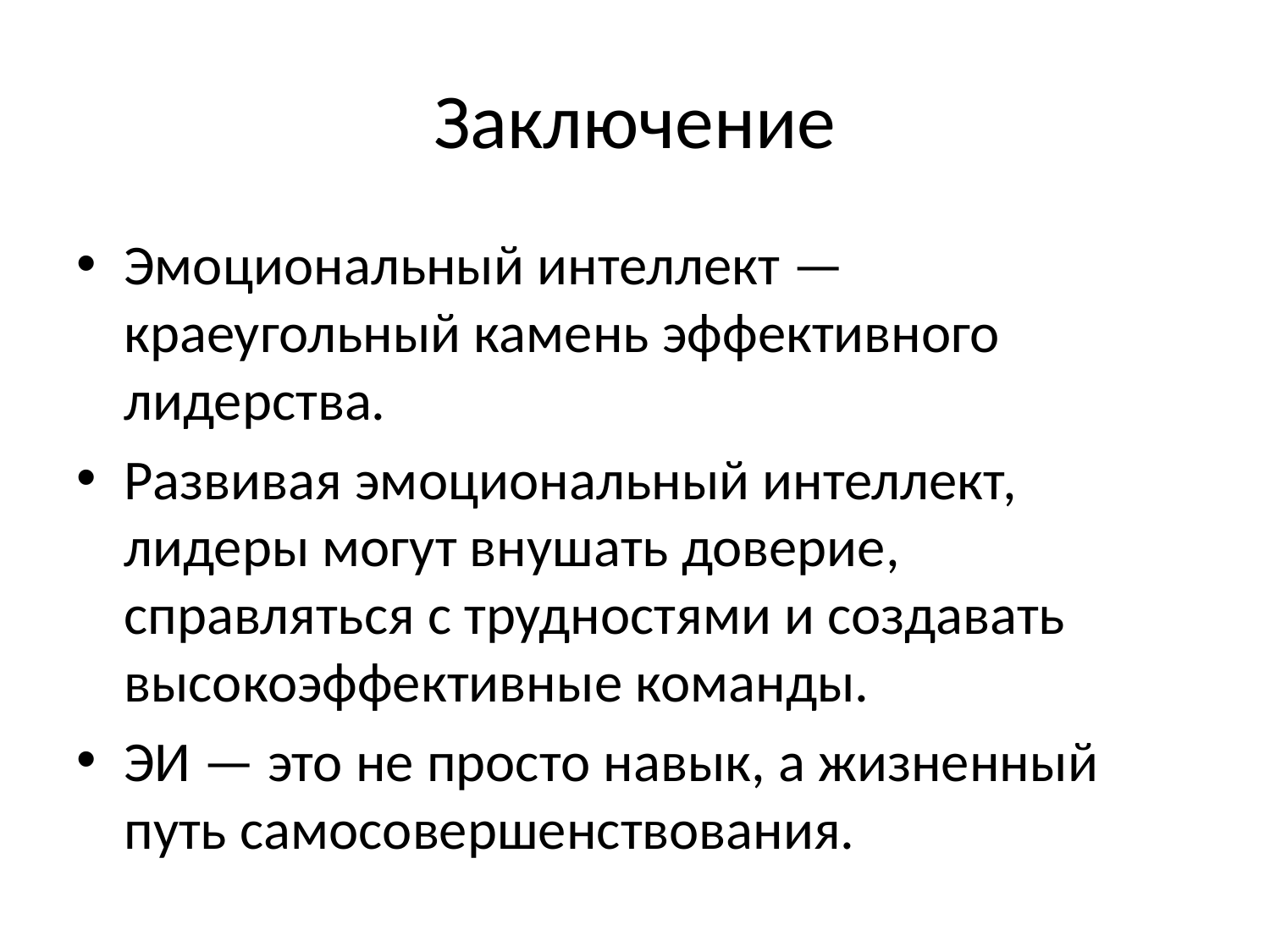

# Заключение
Эмоциональный интеллект — краеугольный камень эффективного лидерства.
Развивая эмоциональный интеллект, лидеры могут внушать доверие, справляться с трудностями и создавать высокоэффективные команды.
ЭИ — это не просто навык, а жизненный путь самосовершенствования.